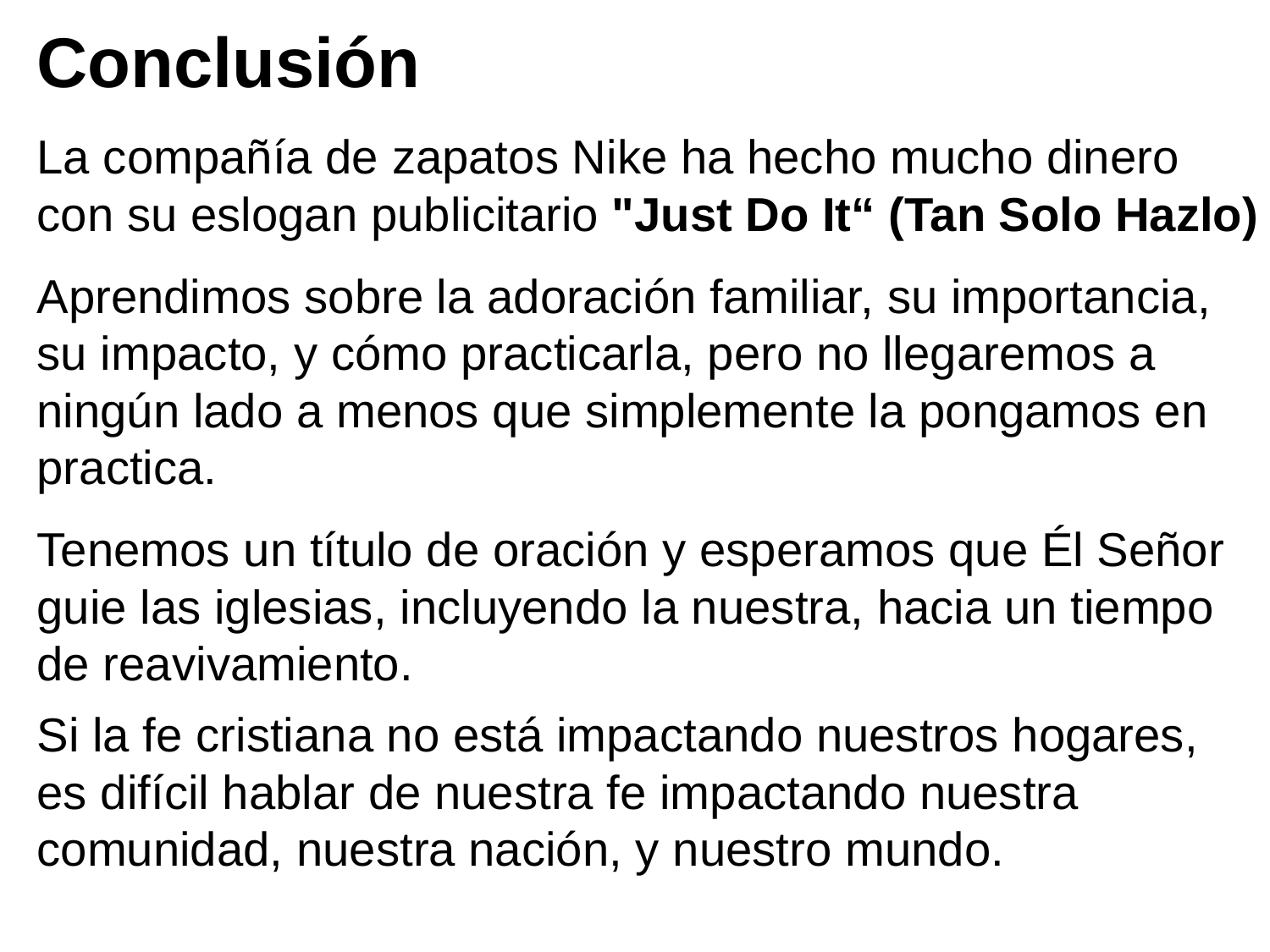

Conclusión
La compañía de zapatos Nike ha hecho mucho dinero con su eslogan publicitario "Just Do It“ (Tan Solo Hazlo)
Aprendimos sobre la adoración familiar, su importancia, su impacto, y cómo practicarla, pero no llegaremos a ningún lado a menos que simplemente la pongamos en practica.
Tenemos un título de oración y esperamos que Él Señor guie las iglesias, incluyendo la nuestra, hacia un tiempo de reavivamiento.
Si la fe cristiana no está impactando nuestros hogares, es difícil hablar de nuestra fe impactando nuestra comunidad, nuestra nación, y nuestro mundo.